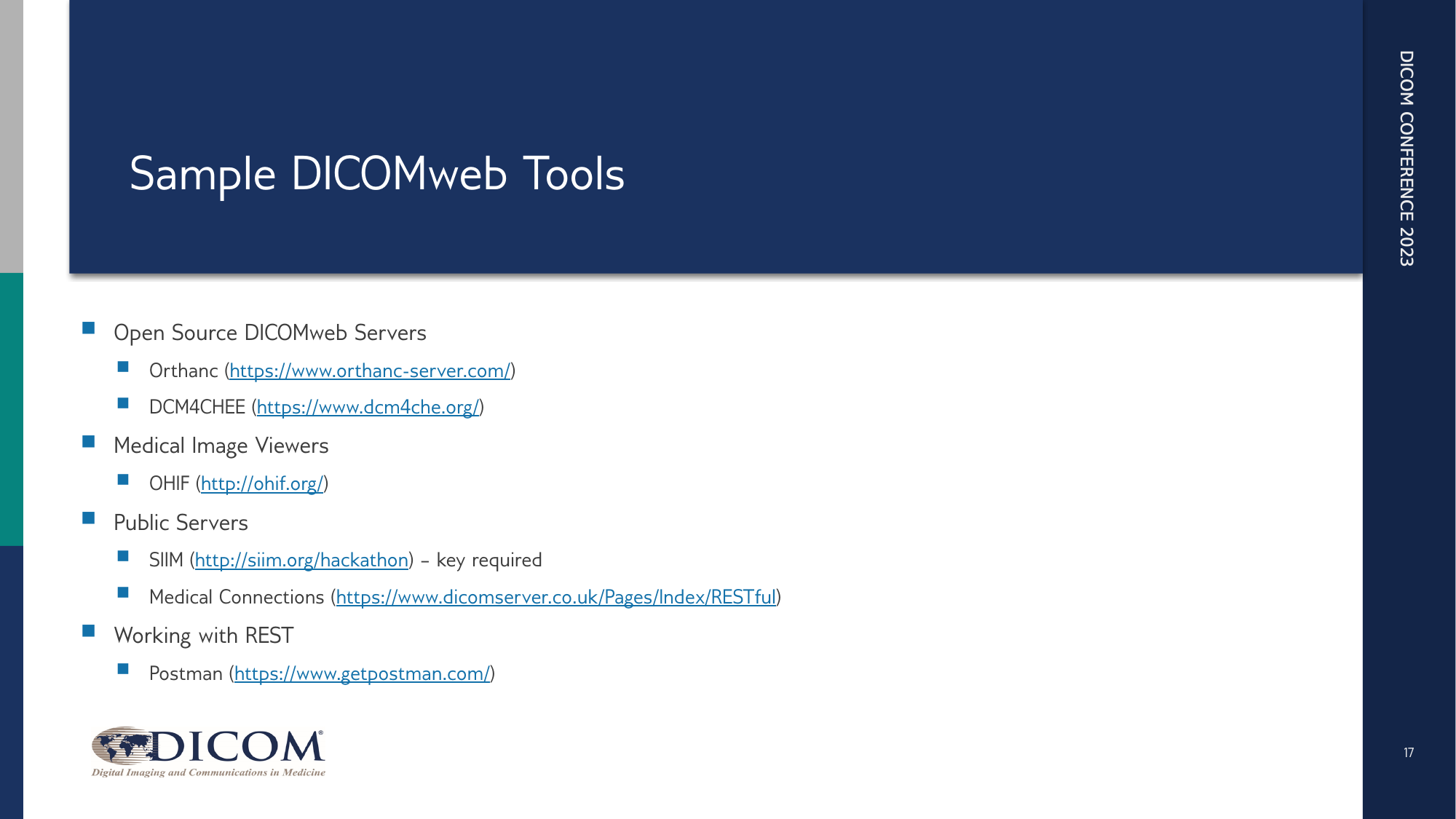

# Sample DICOMweb Tools
Open Source DICOMweb Servers
Orthanc (https://www.orthanc-server.com/)
DCM4CHEE (https://www.dcm4che.org/)
Medical Image Viewers
OHIF (http://ohif.org/)
Public Servers
SIIM (http://siim.org/hackathon) – key required
Medical Connections (https://www.dicomserver.co.uk/Pages/Index/RESTful)
Working with REST
Postman (https://www.getpostman.com/)
17